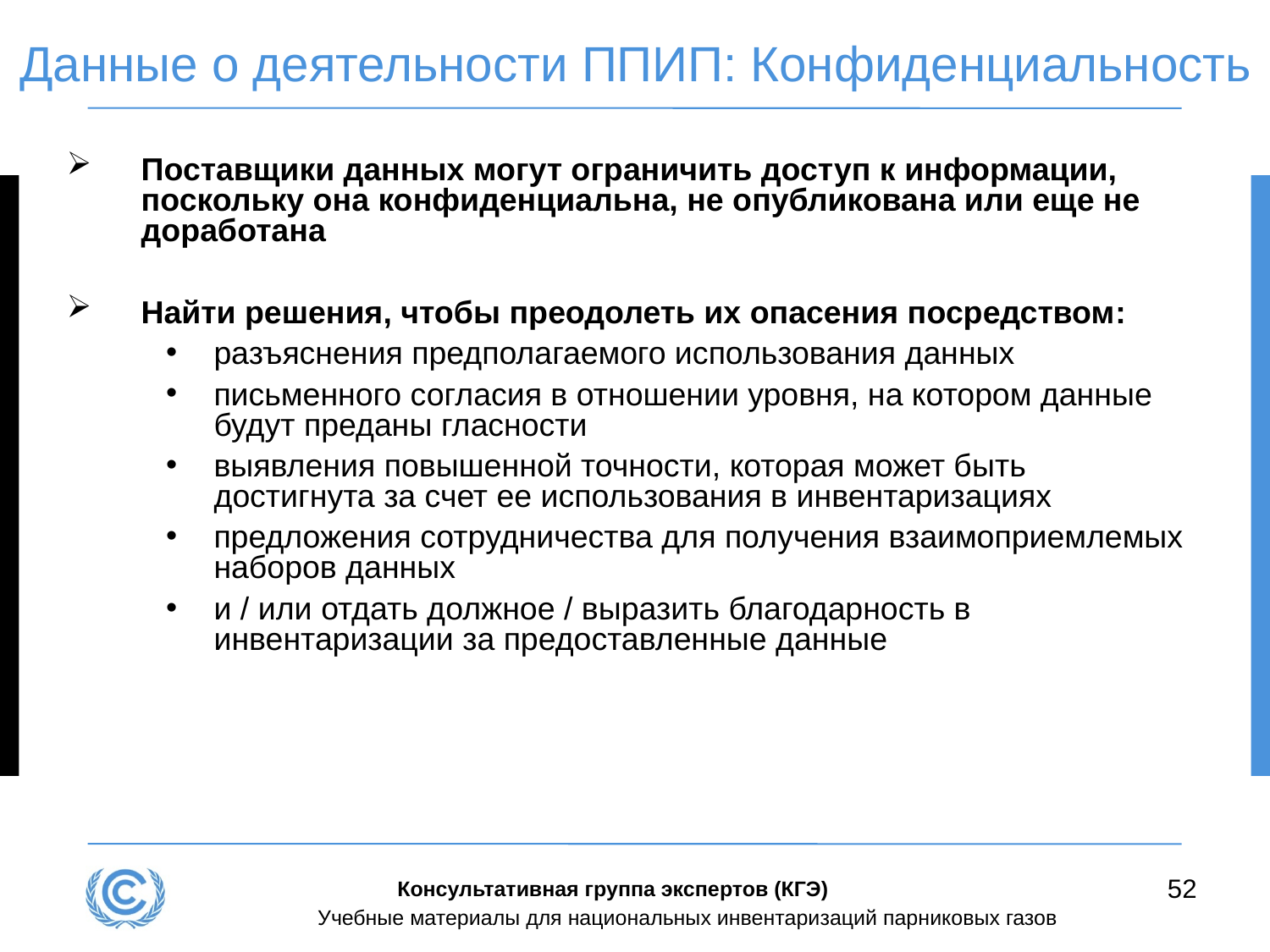

# Данные о деятельности ППИП: Конфиденциальность
Поставщики данных могут ограничить доступ к информации, поскольку она конфиденциальна, не опубликована или еще не доработана

Найти решения, чтобы преодолеть их опасения посредством:
разъяснения предполагаемого использования данных
письменного согласия в отношении уровня, на котором данные будут преданы гласности
выявления повышенной точности, которая может быть достигнута за счет ее использования в инвентаризациях
предложения сотрудничества для получения взаимоприемлемых наборов данных
и / или отдать должное / выразить благодарность в инвентаризации за предоставленные данные
52
Консультативная группа экспертов (КГЭ)
Учебные материалы для национальных инвентаризаций парниковых газов